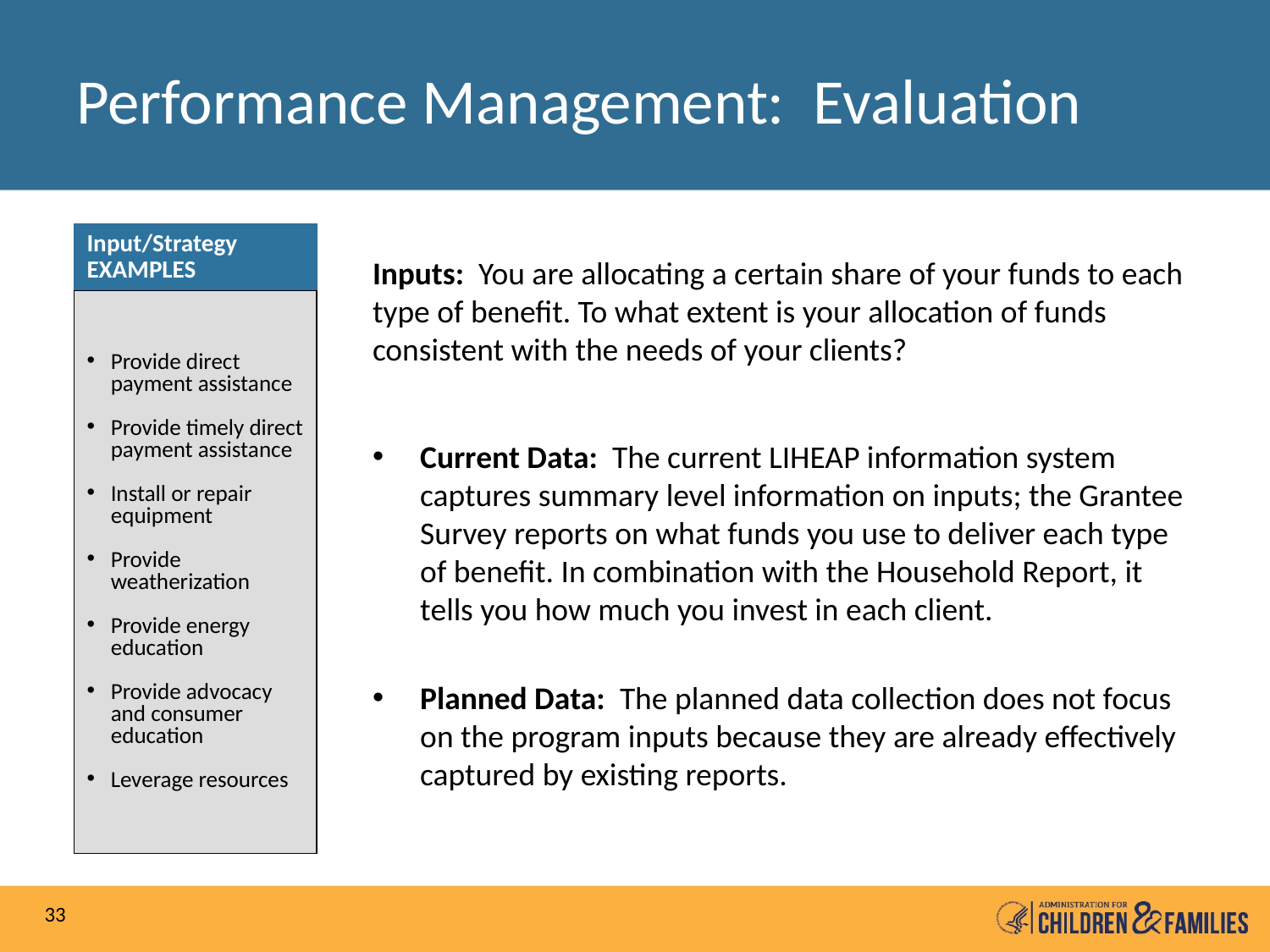

# Performance Management:  Evaluation
Input/Strategy
EXAMPLES
Provide direct payment assistance

Provide timely direct payment assistance

Install or repair equipment

Provide weatherization

Provide energy education

Provide advocacy and consumer education

Leverage resources
Inputs:  You are allocating a certain share of your funds to each type of benefit. To what extent is your allocation of funds consistent with the needs of your clients?

Current Data:  The current LIHEAP information system captures summary level information on inputs; the Grantee Survey reports on what funds you use to deliver each type of benefit. In combination with the Household Report, it tells you how much you invest in each client.

Planned Data:  The planned data collection does not focus on the program inputs because they are already effectively captured by existing reports.

33